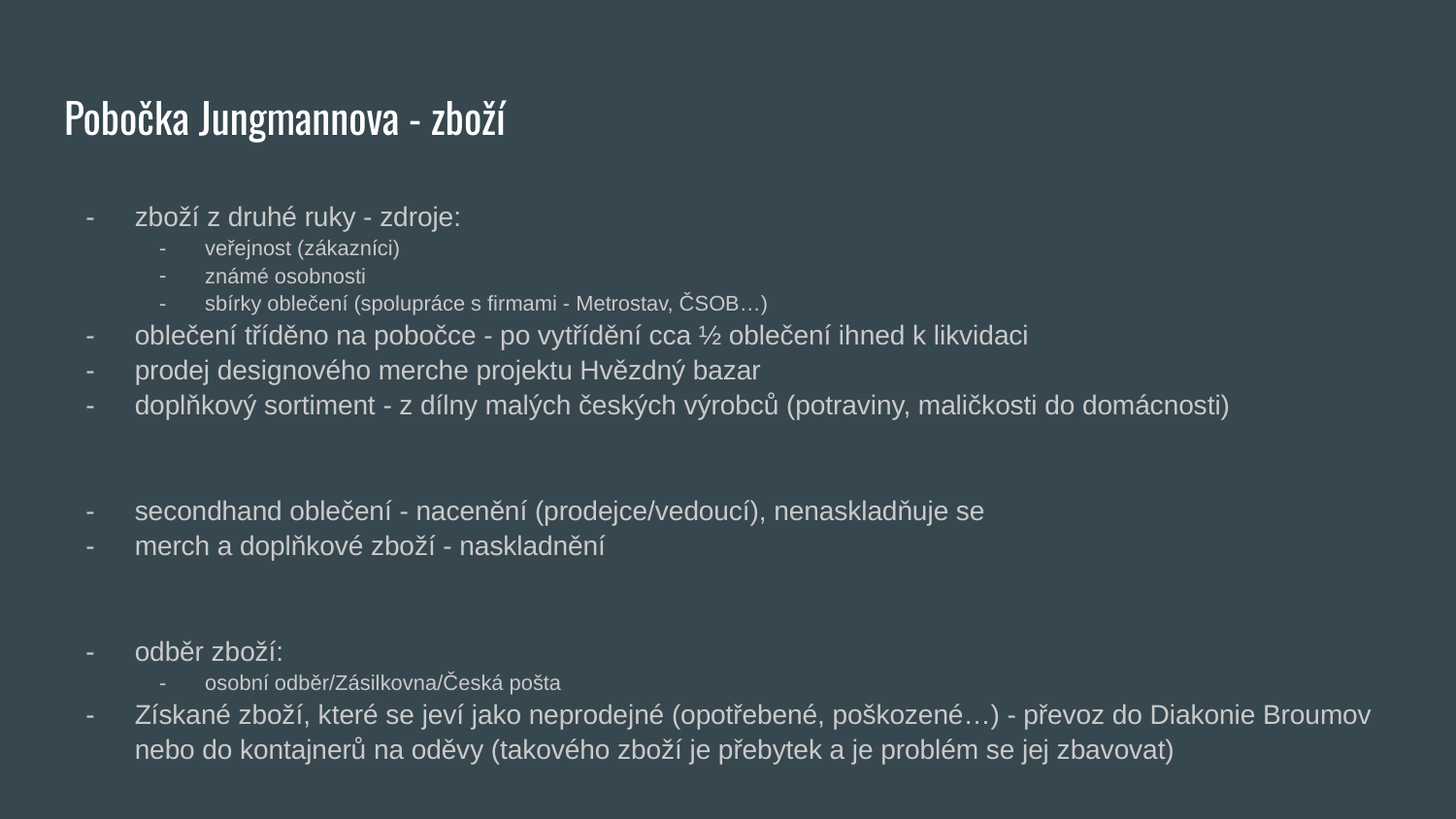

# Pobočka Jungmannova - zboží

zboží z druhé ruky - zdroje:
veřejnost (zákazníci)
známé osobnosti
sbírky oblečení (spolupráce s firmami - Metrostav, ČSOB…)
oblečení tříděno na pobočce - po vytřídění cca ½ oblečení ihned k likvidaci
prodej designového merche projektu Hvězdný bazar
doplňkový sortiment - z dílny malých českých výrobců (potraviny, maličkosti do domácnosti)

secondhand oblečení - nacenění (prodejce/vedoucí), nenaskladňuje se
merch a doplňkové zboží - naskladnění

odběr zboží:
osobní odběr/Zásilkovna/Česká pošta
Získané zboží, které se jeví jako neprodejné (opotřebené, poškozené…) - převoz do Diakonie Broumov nebo do kontajnerů na oděvy (takového zboží je přebytek a je problém se jej zbavovat)